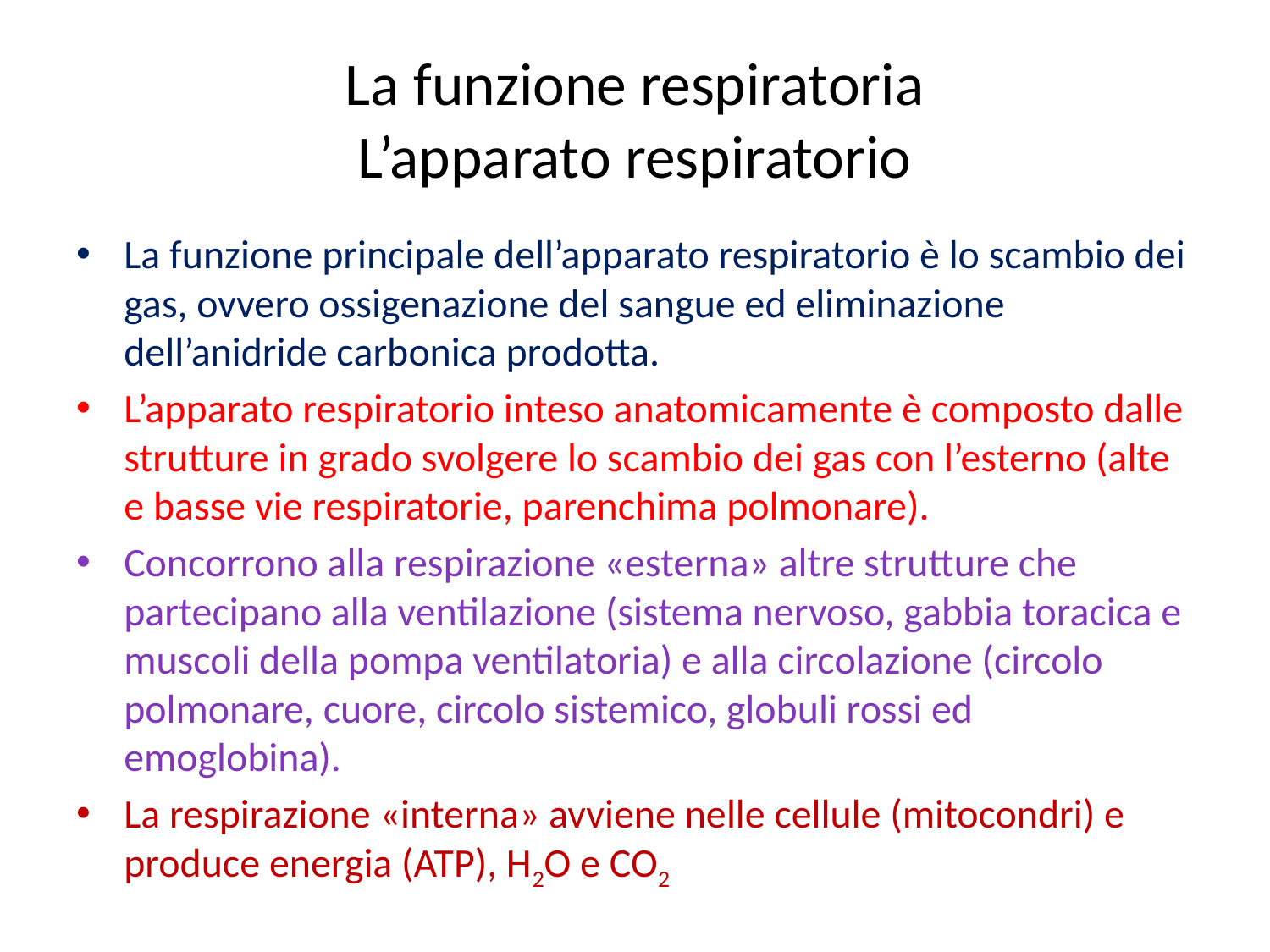

# La funzione respiratoria L’apparato respiratorio
La funzione principale dell’apparato respiratorio è lo scambio dei gas, ovvero ossigenazione del sangue ed eliminazione dell’anidride carbonica prodotta.
L’apparato respiratorio inteso anatomicamente è composto dalle strutture in grado svolgere lo scambio dei gas con l’esterno (alte e basse vie respiratorie, parenchima polmonare).
Concorrono alla respirazione «esterna» altre strutture che partecipano alla ventilazione (sistema nervoso, gabbia toracica e muscoli della pompa ventilatoria) e alla circolazione (circolo polmonare, cuore, circolo sistemico, globuli rossi ed emoglobina).
La respirazione «interna» avviene nelle cellule (mitocondri) e produce energia (ATP), H2O e CO2